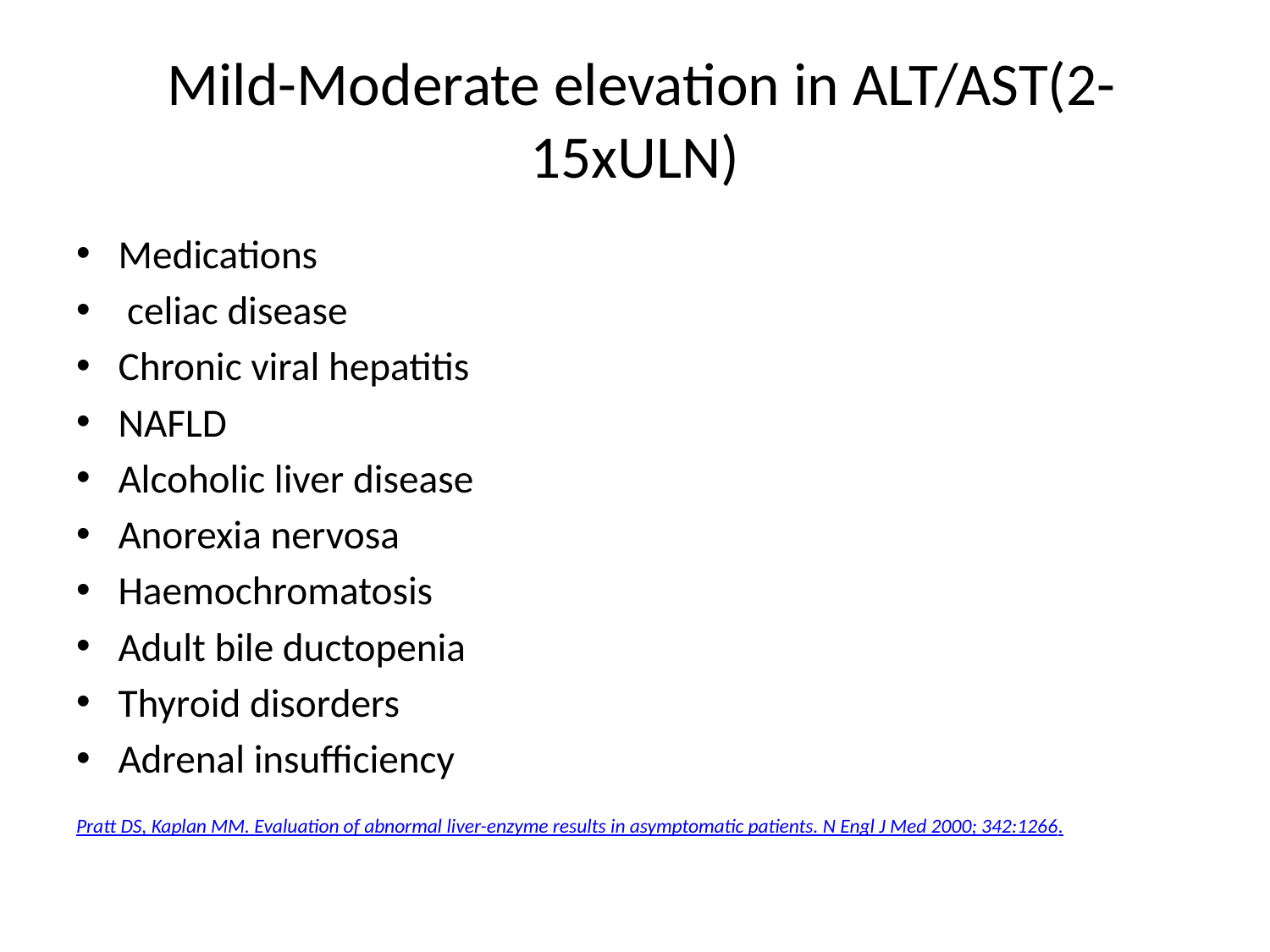

# Mild-Moderate elevation in ALT/AST(2-15xULN)
Medications
 celiac disease
Chronic viral hepatitis
NAFLD
Alcoholic liver disease
Anorexia nervosa
Haemochromatosis
Adult bile ductopenia
Thyroid disorders
Adrenal insufficiency

Pratt DS, Kaplan MM. Evaluation of abnormal liver-enzyme results in asymptomatic patients. N Engl J Med 2000; 342:1266.